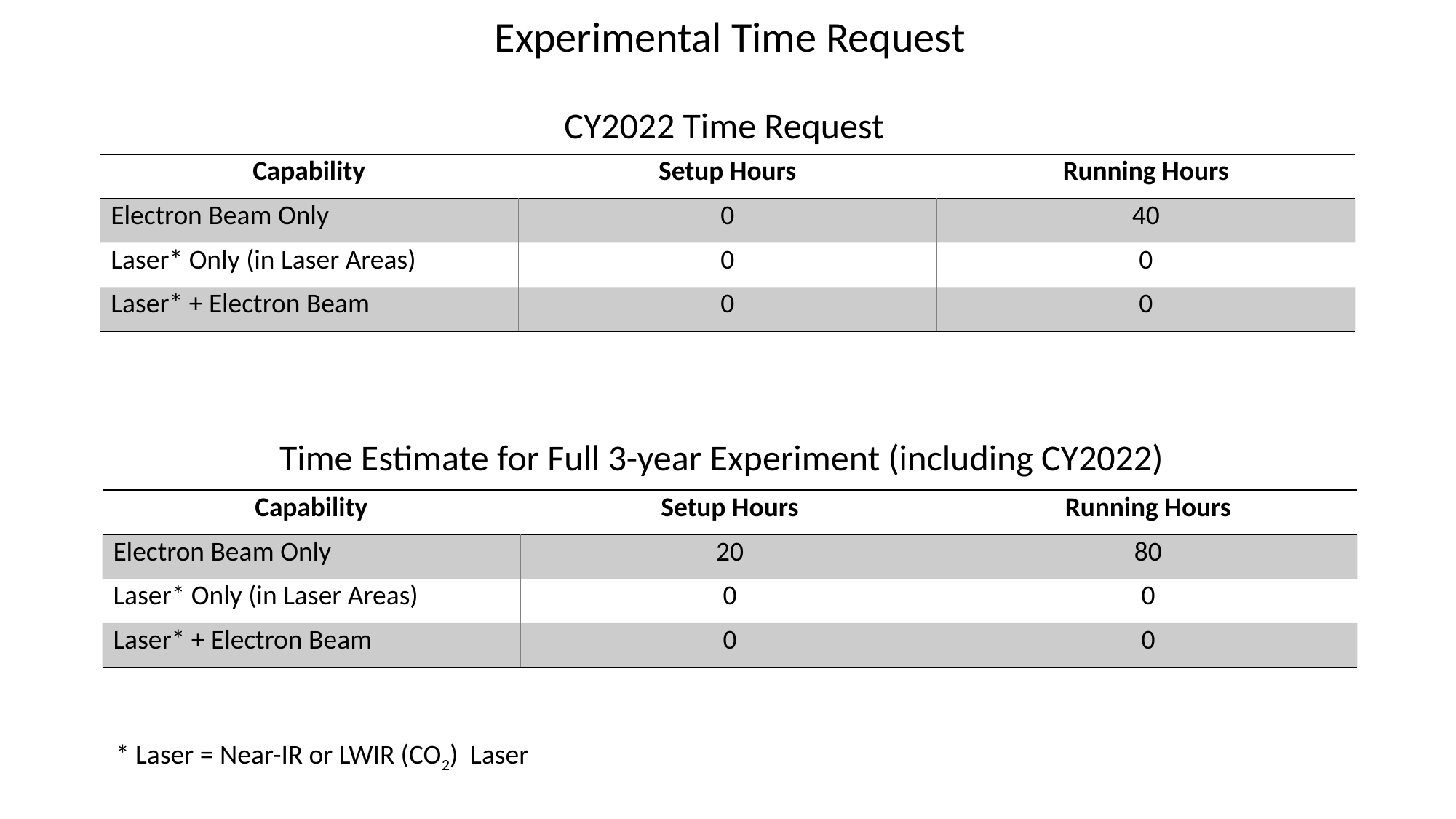

# Experimental Time Request
CY2022 Time Request
| Capability | Setup Hours | Running Hours |
| --- | --- | --- |
| Electron Beam Only | 0 | 40 |
| Laser\* Only (in Laser Areas) | 0 | 0 |
| Laser\* + Electron Beam | 0 | 0 |
Time Estimate for Full 3-year Experiment (including CY2022)
| Capability | Setup Hours | Running Hours |
| --- | --- | --- |
| Electron Beam Only | 20 | 80 |
| Laser\* Only (in Laser Areas) | 0 | 0 |
| Laser\* + Electron Beam | 0 | 0 |
* Laser = Near-IR or LWIR (CO2)  Laser